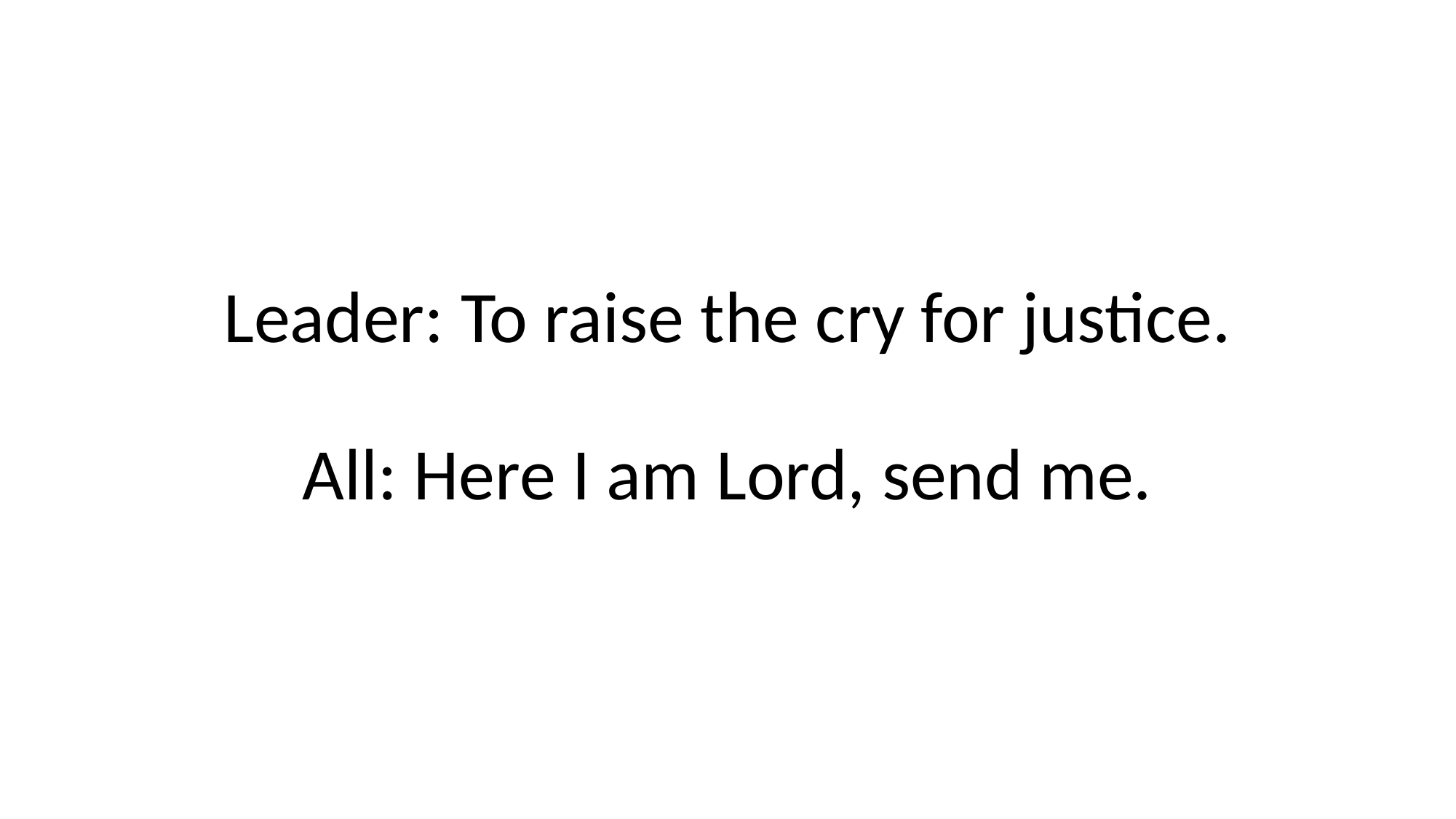

# Leader: To raise the cry for justice. All: Here I am Lord, send me.